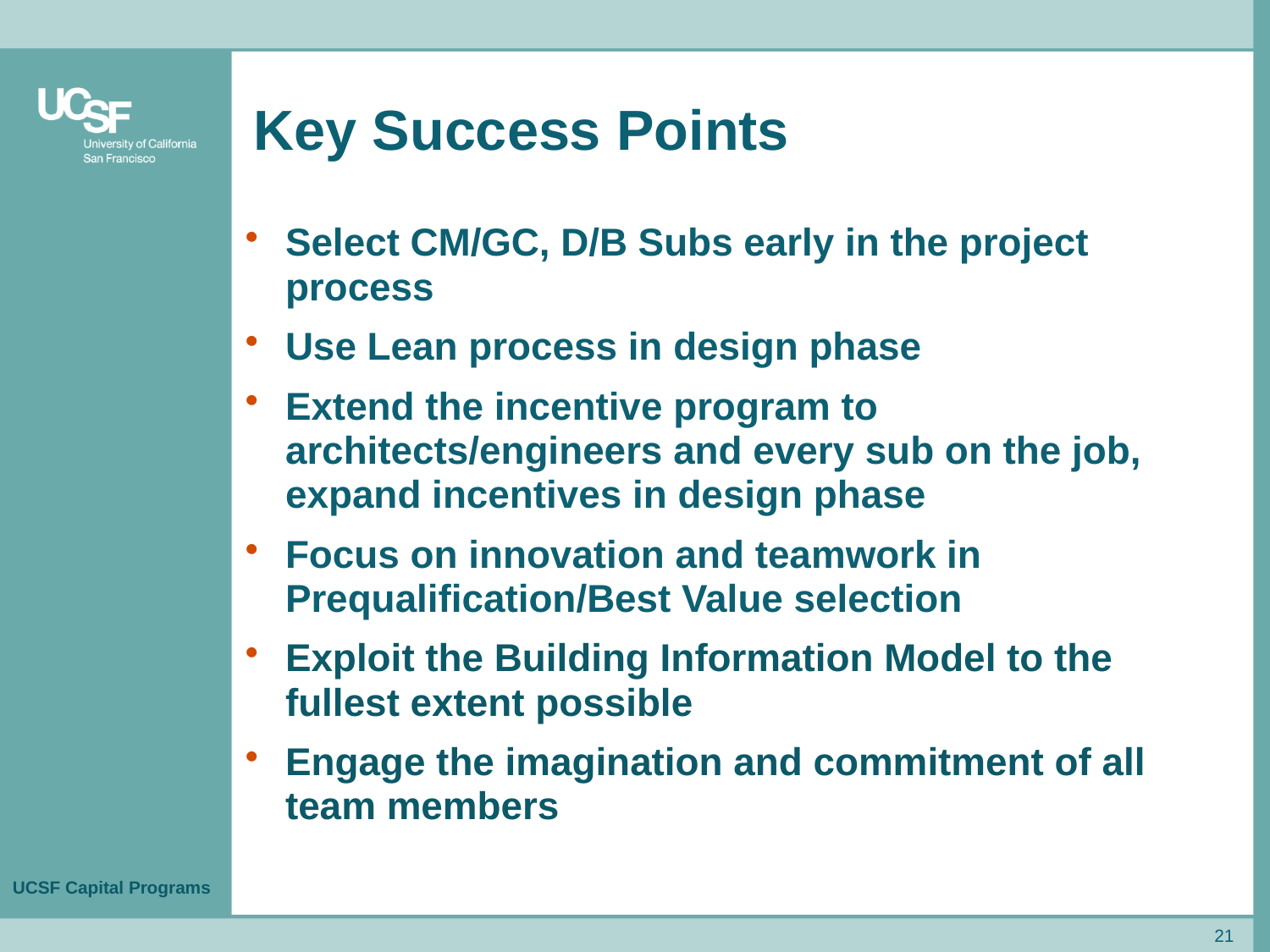

# Key Success Points
Select CM/GC, D/B Subs early in the project process
Use Lean process in design phase
Extend the incentive program to architects/engineers and every sub on the job, expand incentives in design phase
Focus on innovation and teamwork in Prequalification/Best Value selection
Exploit the Building Information Model to the fullest extent possible
Engage the imagination and commitment of all team members

21